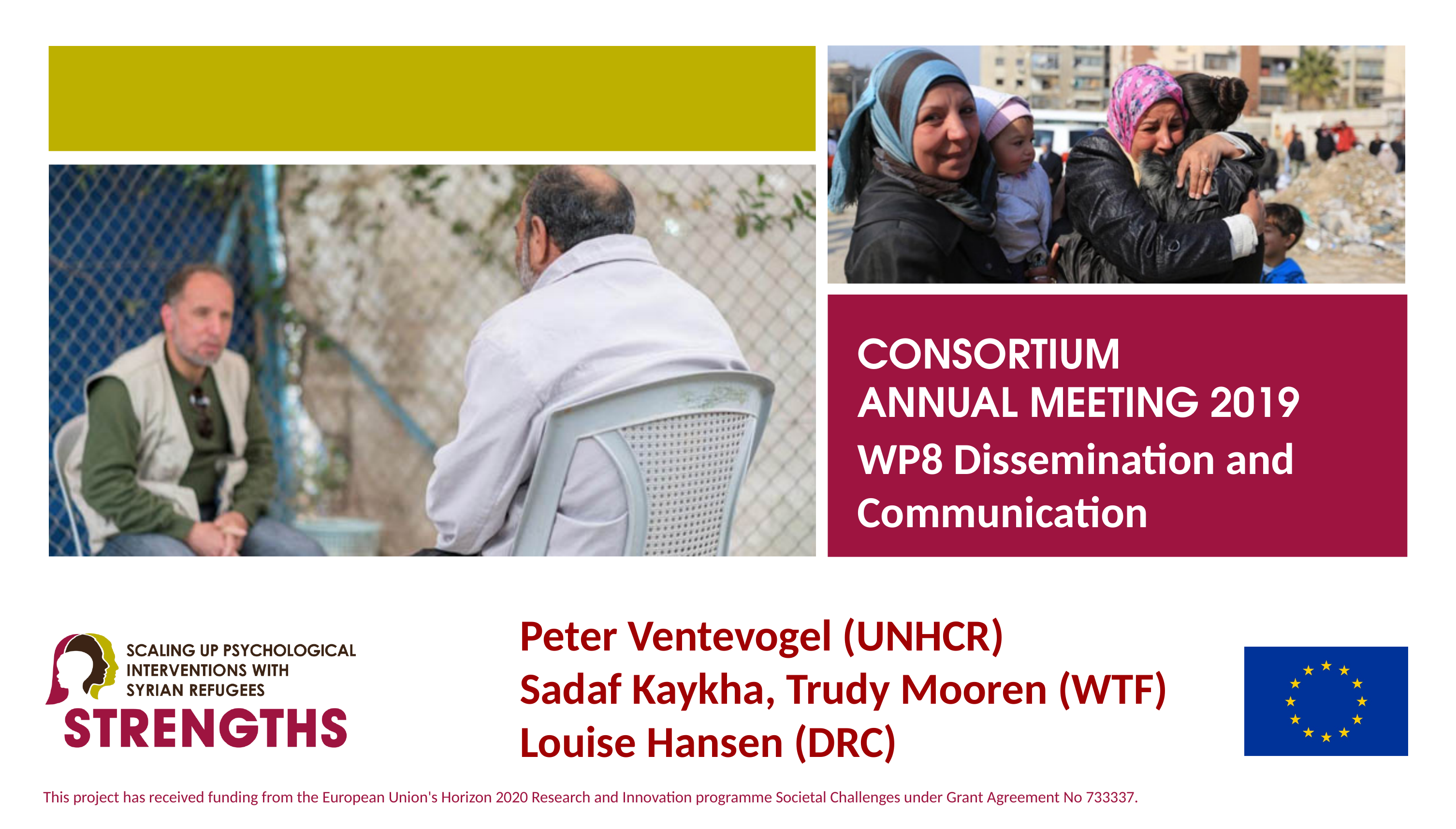

# Consortium annual meeting 2019
WP8 Dissemination and Communication
Peter Ventevogel (UNHCR)
Sadaf Kaykha, Trudy Mooren (WTF)
Louise Hansen (DRC)